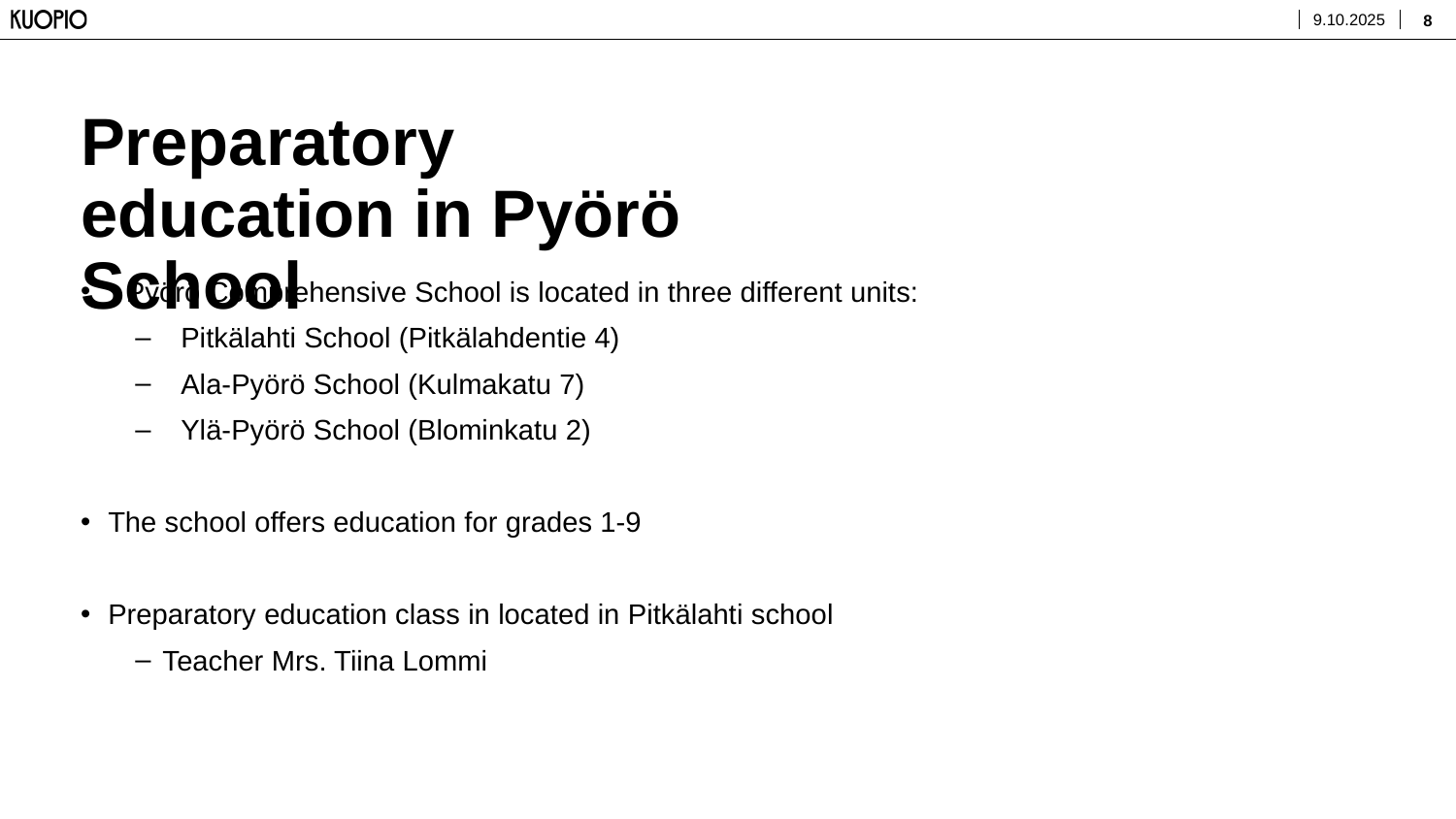

9.10.2025
8

# Preparatory education in Pyörö School
Pyörö Comprehensive School is located in three different units:
Pitkälahti School (Pitkälahdentie 4)
Ala-Pyörö School (Kulmakatu 7)
Ylä-Pyörö School (Blominkatu 2)

The school offers education for grades 1-9

Preparatory education class in located in Pitkälahti school
Teacher Mrs. Tiina Lommi